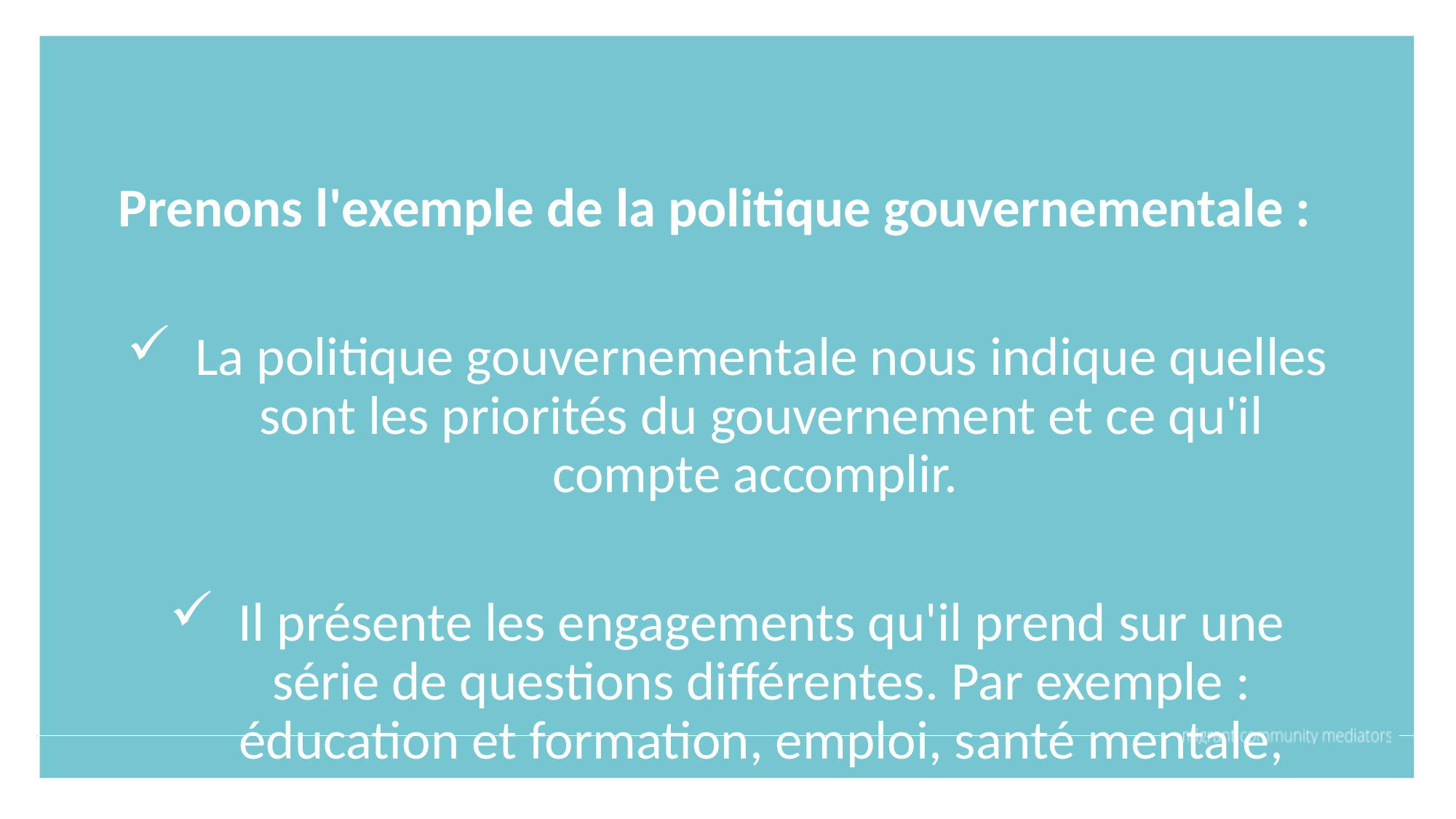

Prenons l'exemple de la politique gouvernementale :

La politique gouvernementale nous indique quelles sont les priorités du gouvernement et ce qu'il compte accomplir.

Il présente les engagements qu'il prend sur une série de questions différentes. Par exemple : éducation et formation, emploi, santé mentale, droits des personnes handicapées, migration, etc.